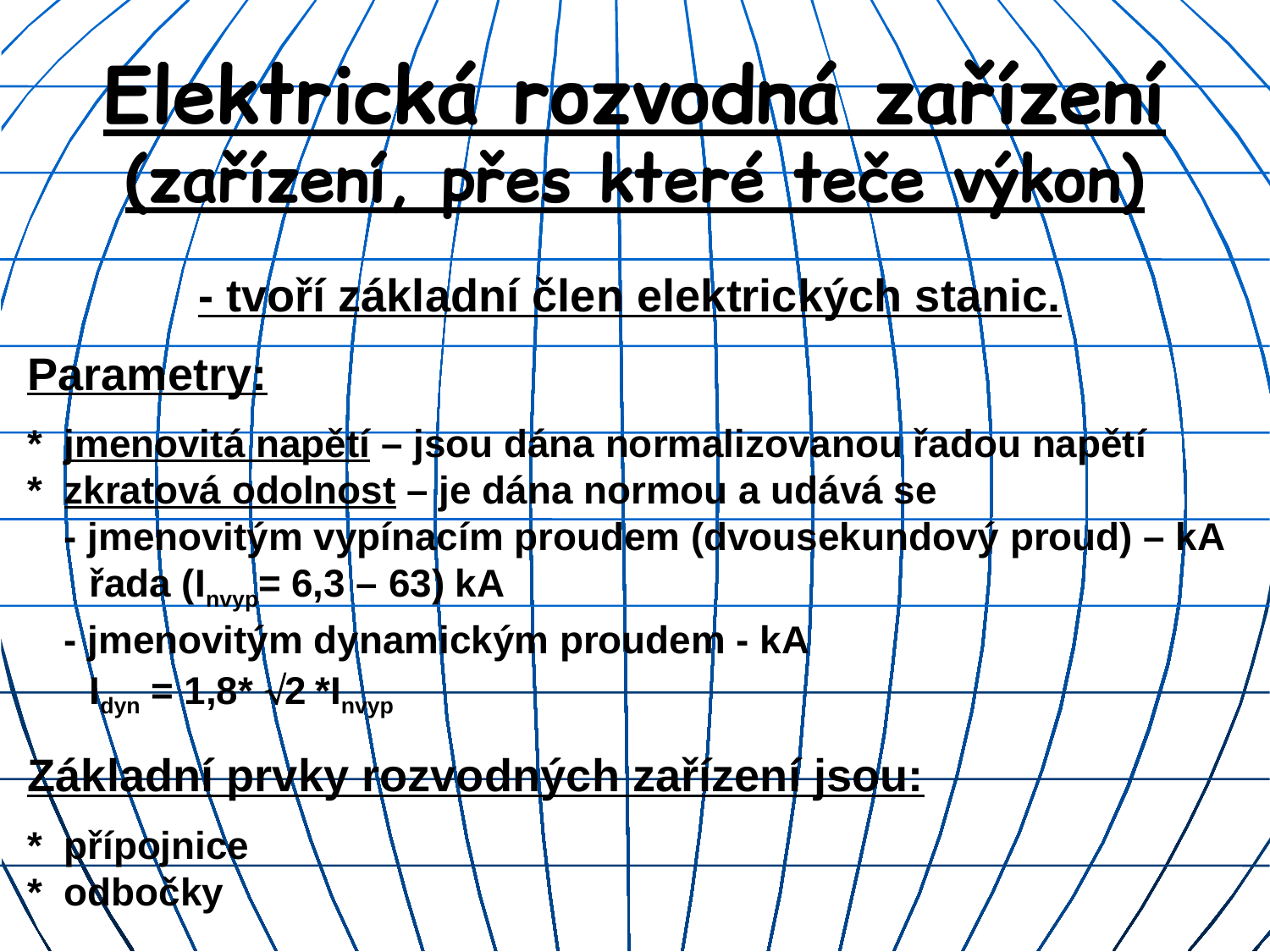

Elektrická rozvodná zařízení
(zařízení, přes které teče výkon)
- tvoří základní člen elektrických stanic.
Parametry:
* 	jmenovitá napětí – jsou dána normalizovanou řadou napětí
*	zkratová odolnost – je dána normou a udává se
	- jmenovitým vypínacím proudem (dvousekundový proud) – kA
		řada (Invyp= 6,3 – 63) kA
	- jmenovitým dynamickým proudem - kA
		Idyn = 1,8* √2 *Invyp
Základní prvky rozvodných zařízení jsou:
* 	přípojnice
*	odbočky